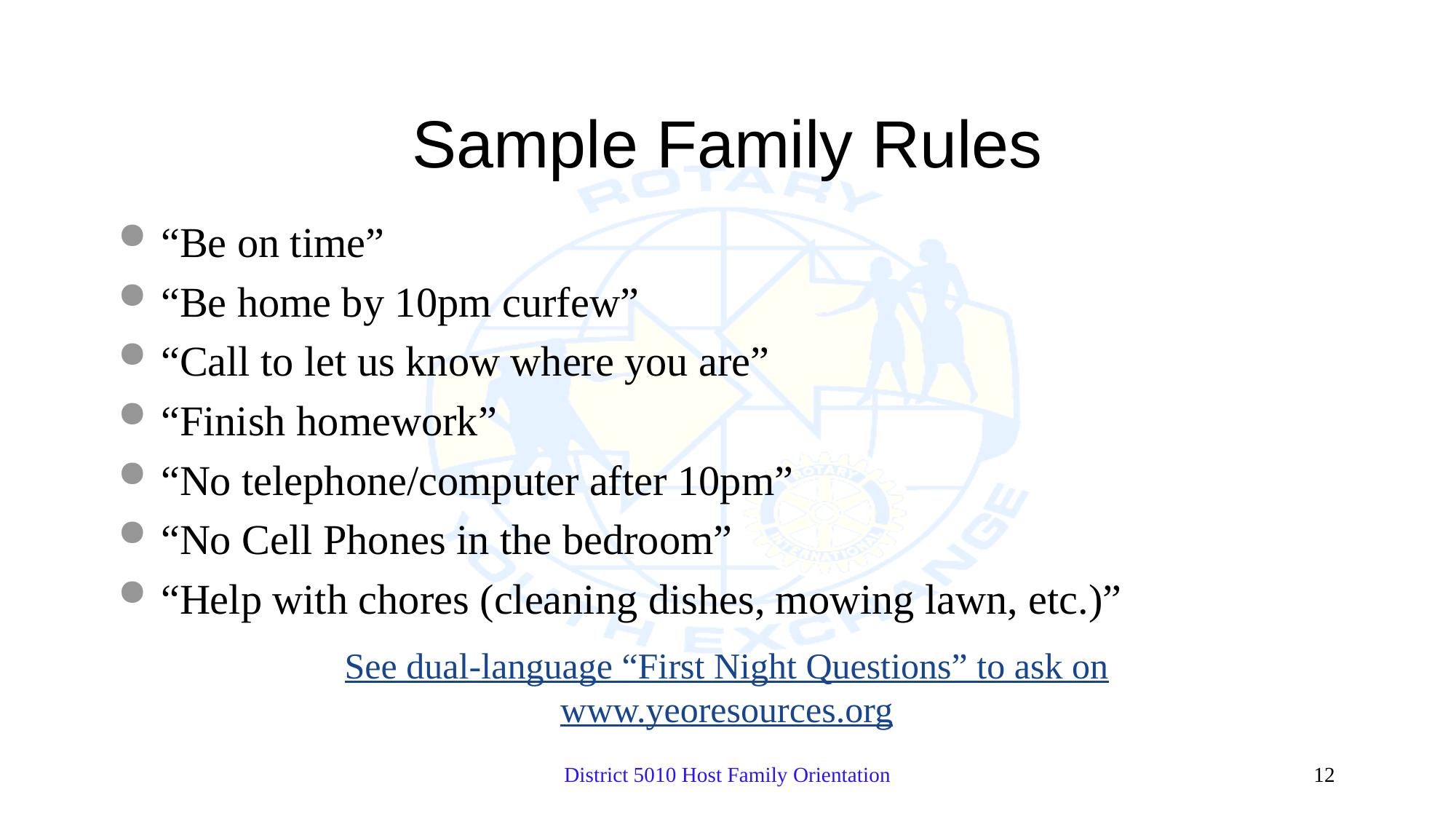

# Sample Family Rules
“Be on time”
“Be home by 10pm curfew”
“Call to let us know where you are”
“Finish homework”
“No telephone/computer after 10pm”
“No Cell Phones in the bedroom”
“Help with chores (cleaning dishes, mowing lawn, etc.)”
See dual-language “First Night Questions” to ask on www.yeoresources.org
District 5010 Host Family Orientation
12